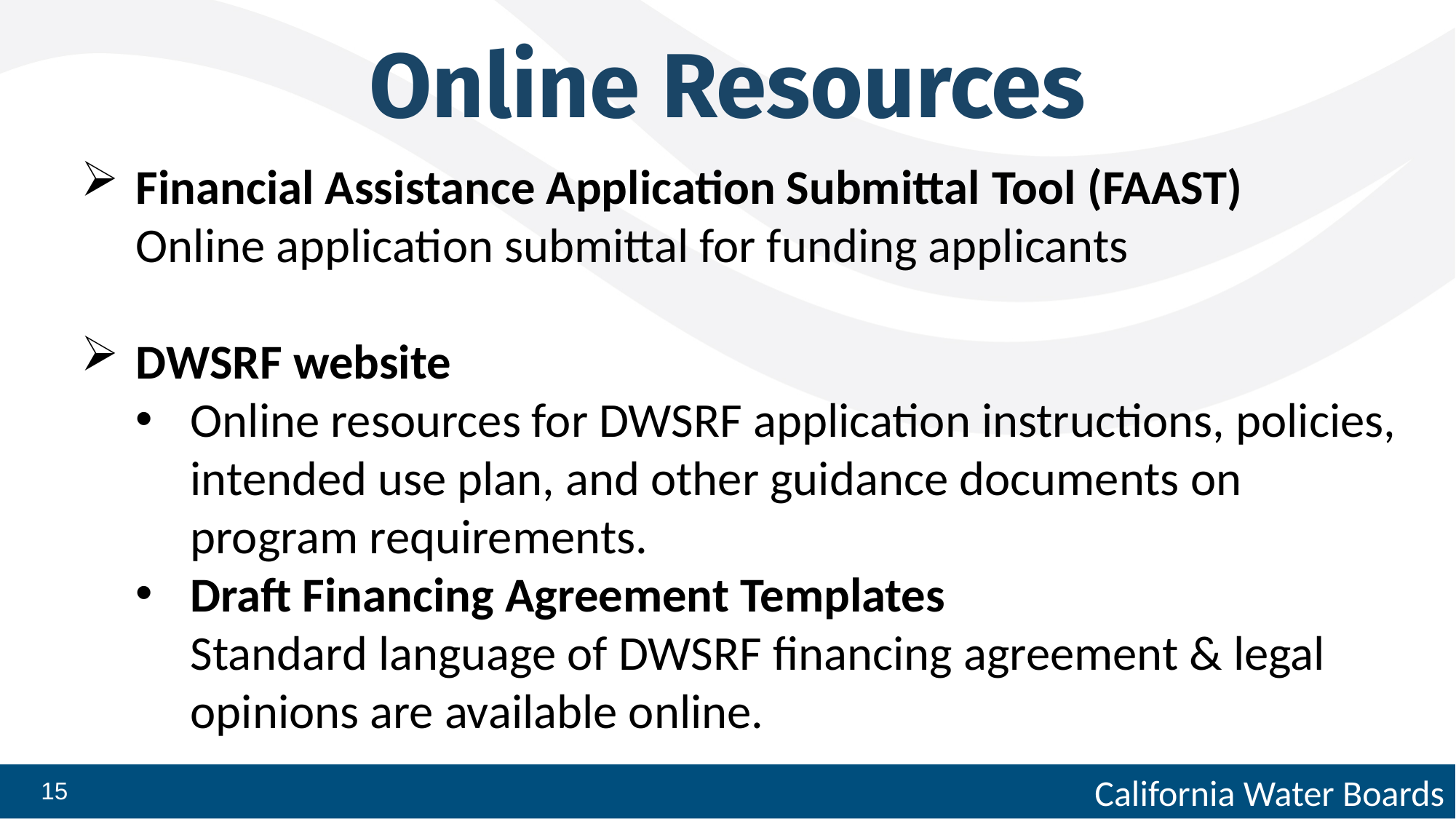

# Online Resources
Financial Assistance Application Submittal Tool (FAAST)
Online application submittal for funding applicants

DWSRF website
Online resources for DWSRF application instructions, policies, intended use plan, and other guidance documents on program requirements.
Draft Financing Agreement Templates
Standard language of DWSRF financing agreement & legal opinions are available online.

15